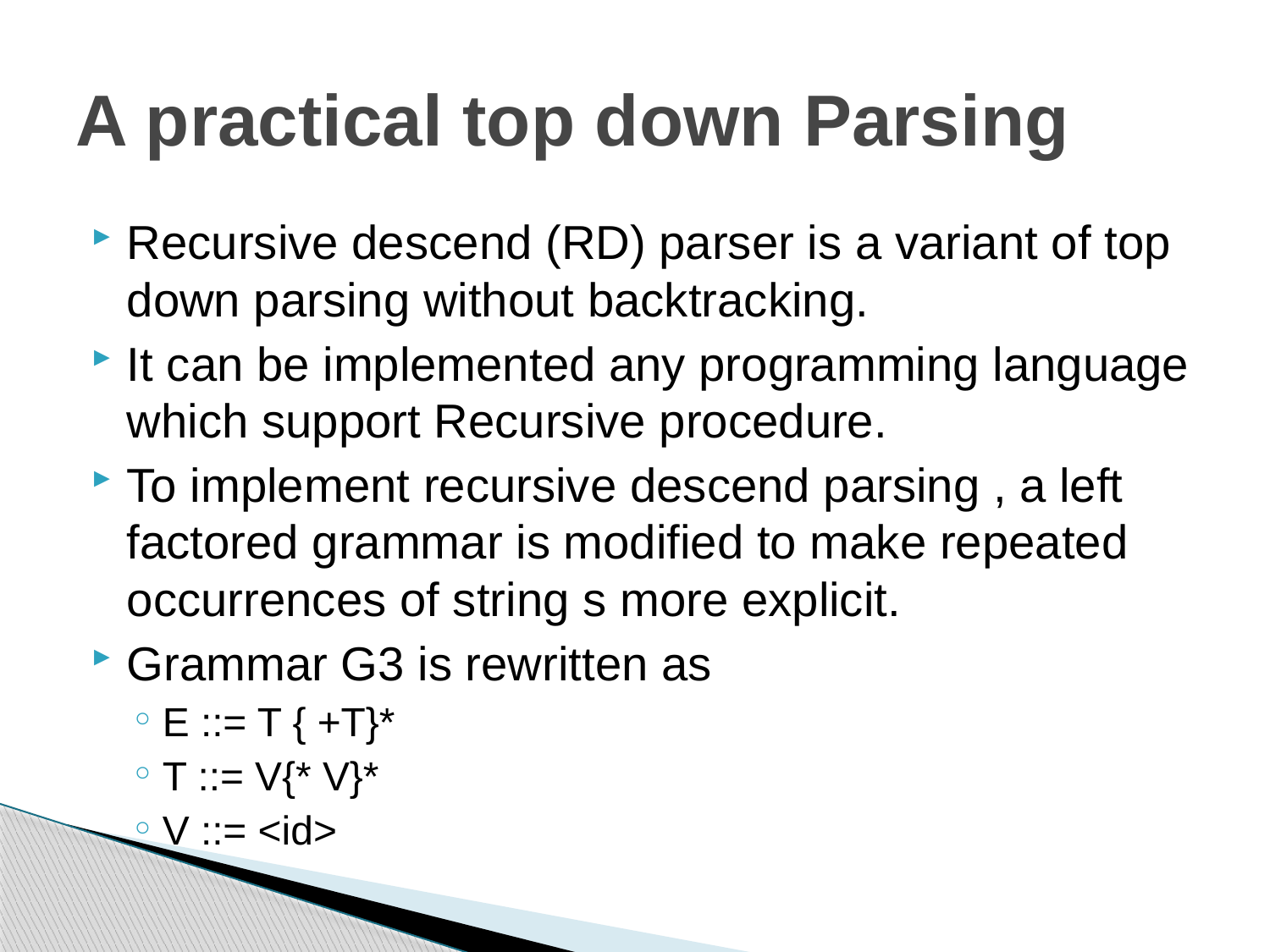

# A practical top down Parsing
Recursive descend (RD) parser is a variant of top down parsing without backtracking.
It can be implemented any programming language which support Recursive procedure.
To implement recursive descend parsing , a left factored grammar is modified to make repeated occurrences of string s more explicit.
Grammar G3 is rewritten as
E ::= T { +T}*
T ::= V{* V}*
V ::= <id>